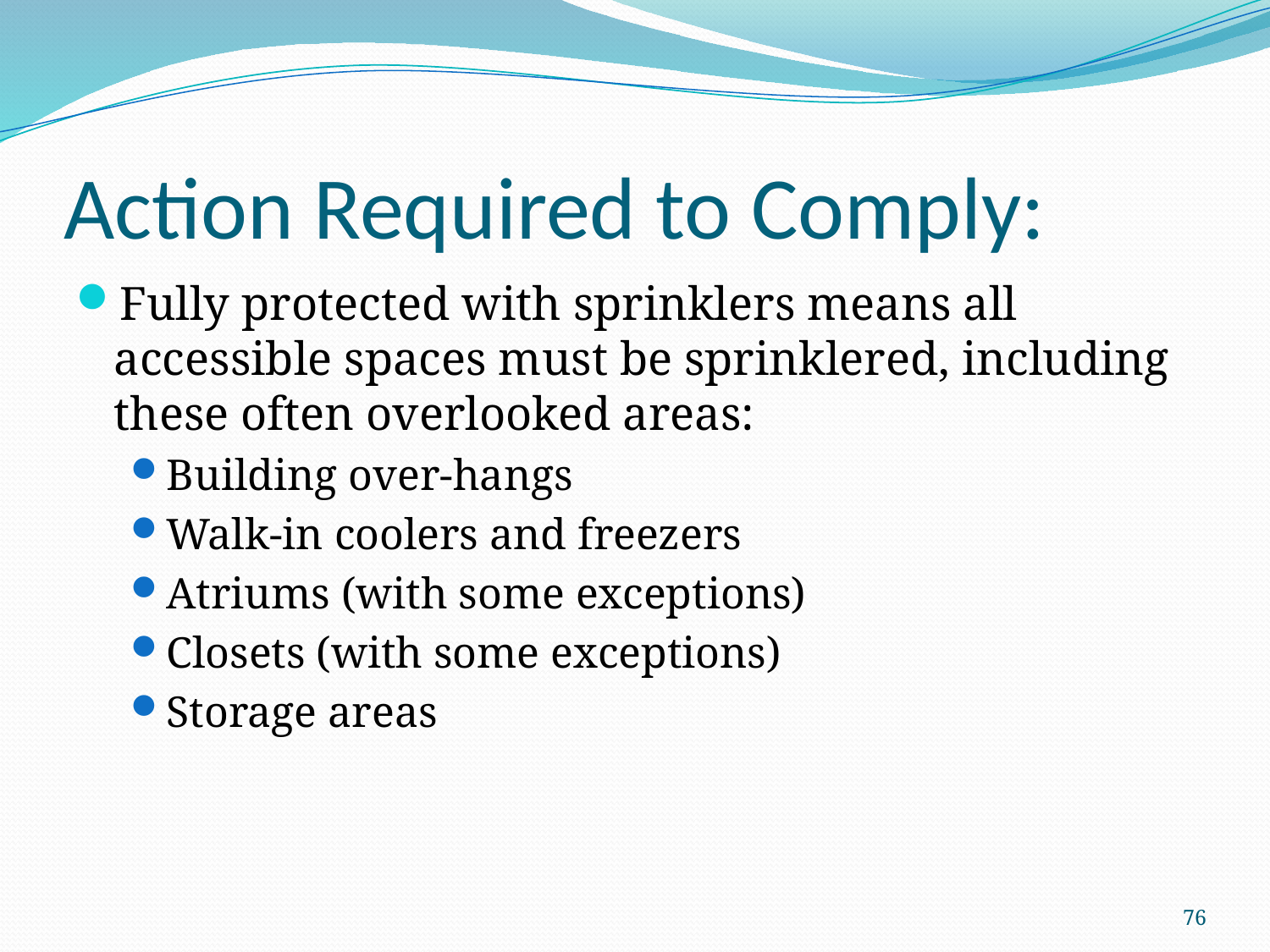

# Action Required to Comply:
Fully protected with sprinklers means all accessible spaces must be sprinklered, including these often overlooked areas:
Building over-hangs
Walk-in coolers and freezers
Atriums (with some exceptions)
Closets (with some exceptions)
Storage areas
76